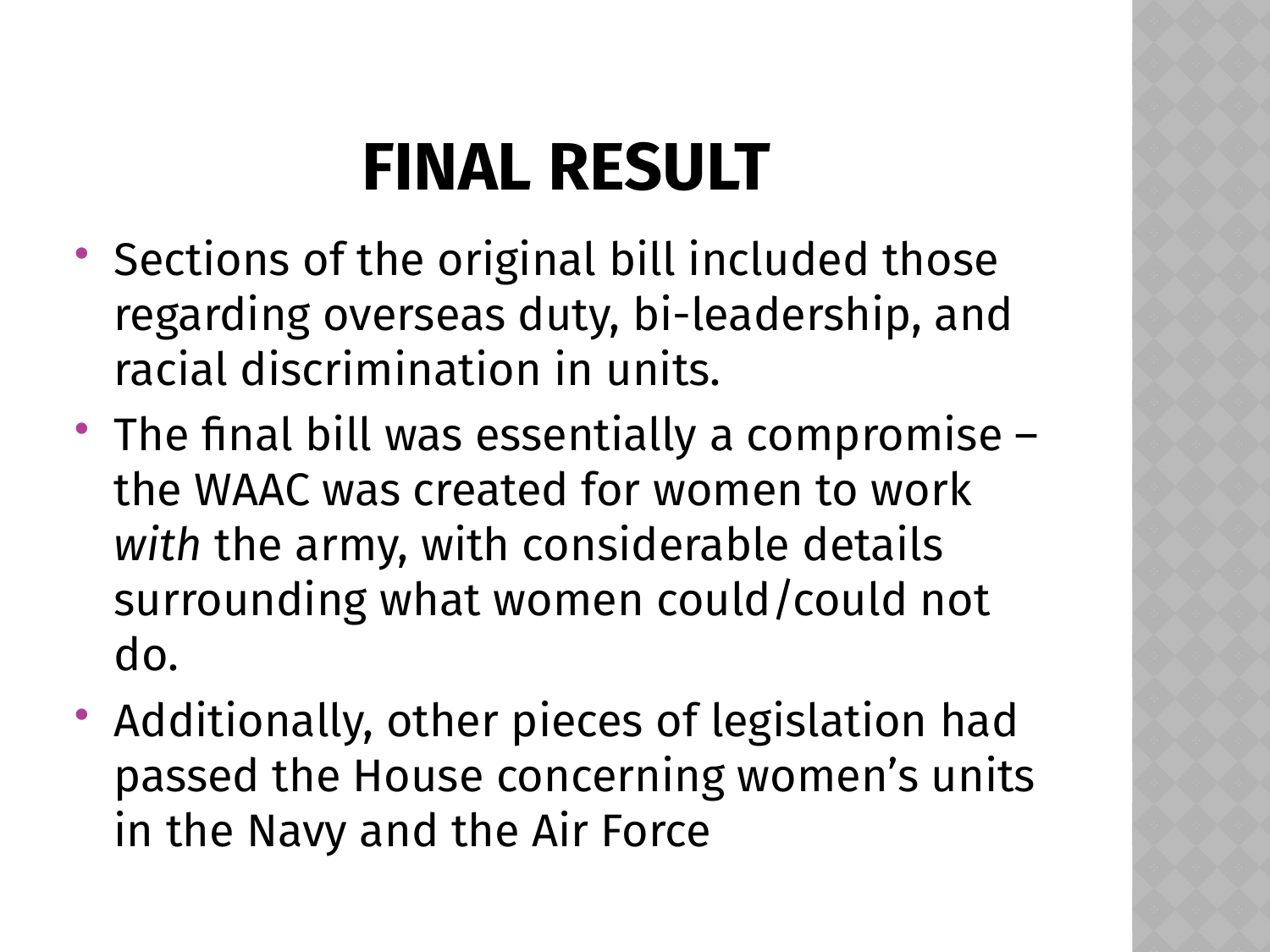

# Final Result
Sections of the original bill included those regarding overseas duty, bi-leadership, and racial discrimination in units.
The final bill was essentially a compromise – the WAAC was created for women to work with the army, with considerable details surrounding what women could/could not do.
Additionally, other pieces of legislation had passed the House concerning women’s units in the Navy and the Air Force